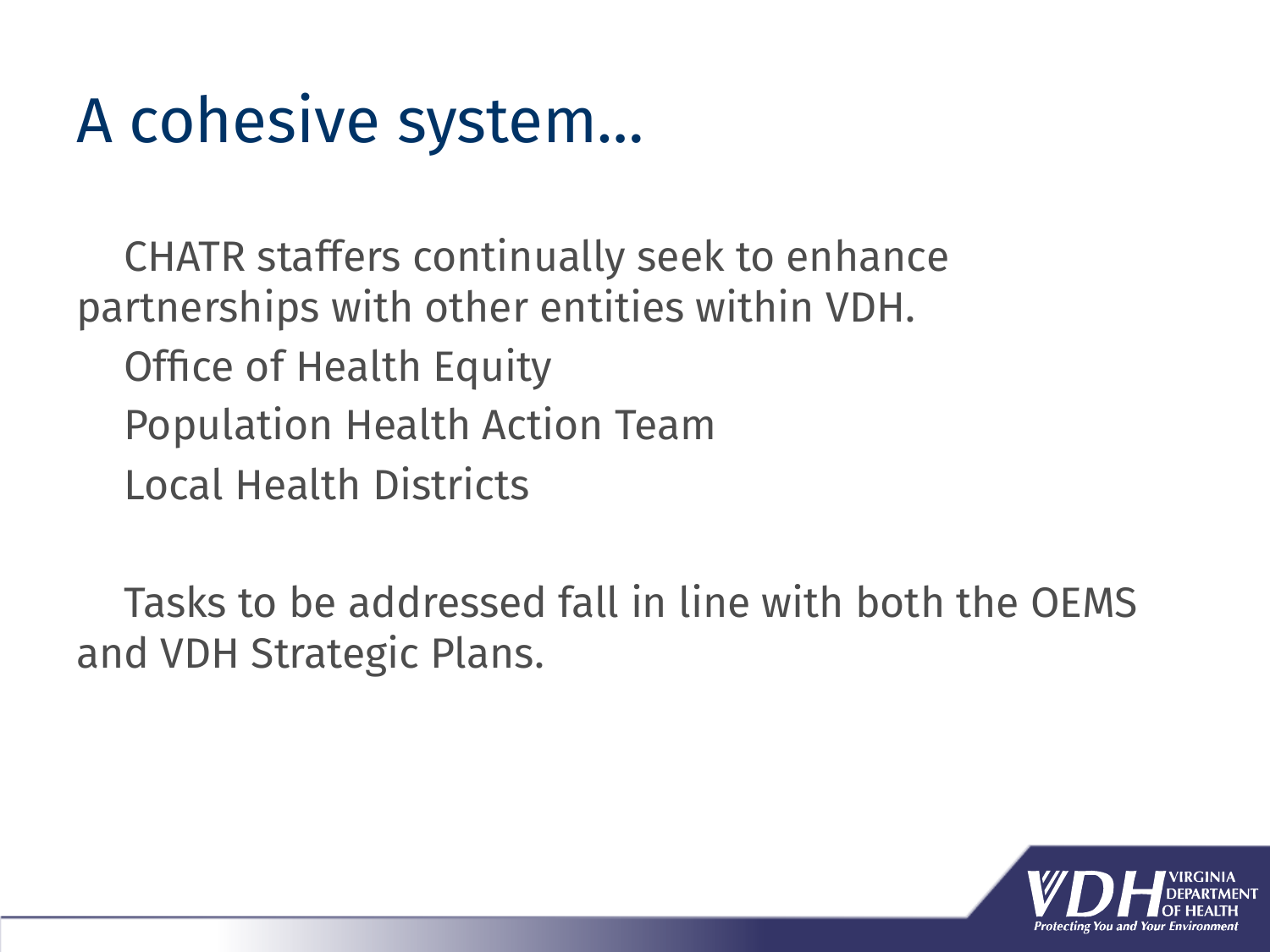

# A cohesive system…
CHATR staffers continually seek to enhance partnerships with other entities within VDH.
Office of Health Equity
Population Health Action Team
Local Health Districts

Tasks to be addressed fall in line with both the OEMS and VDH Strategic Plans.